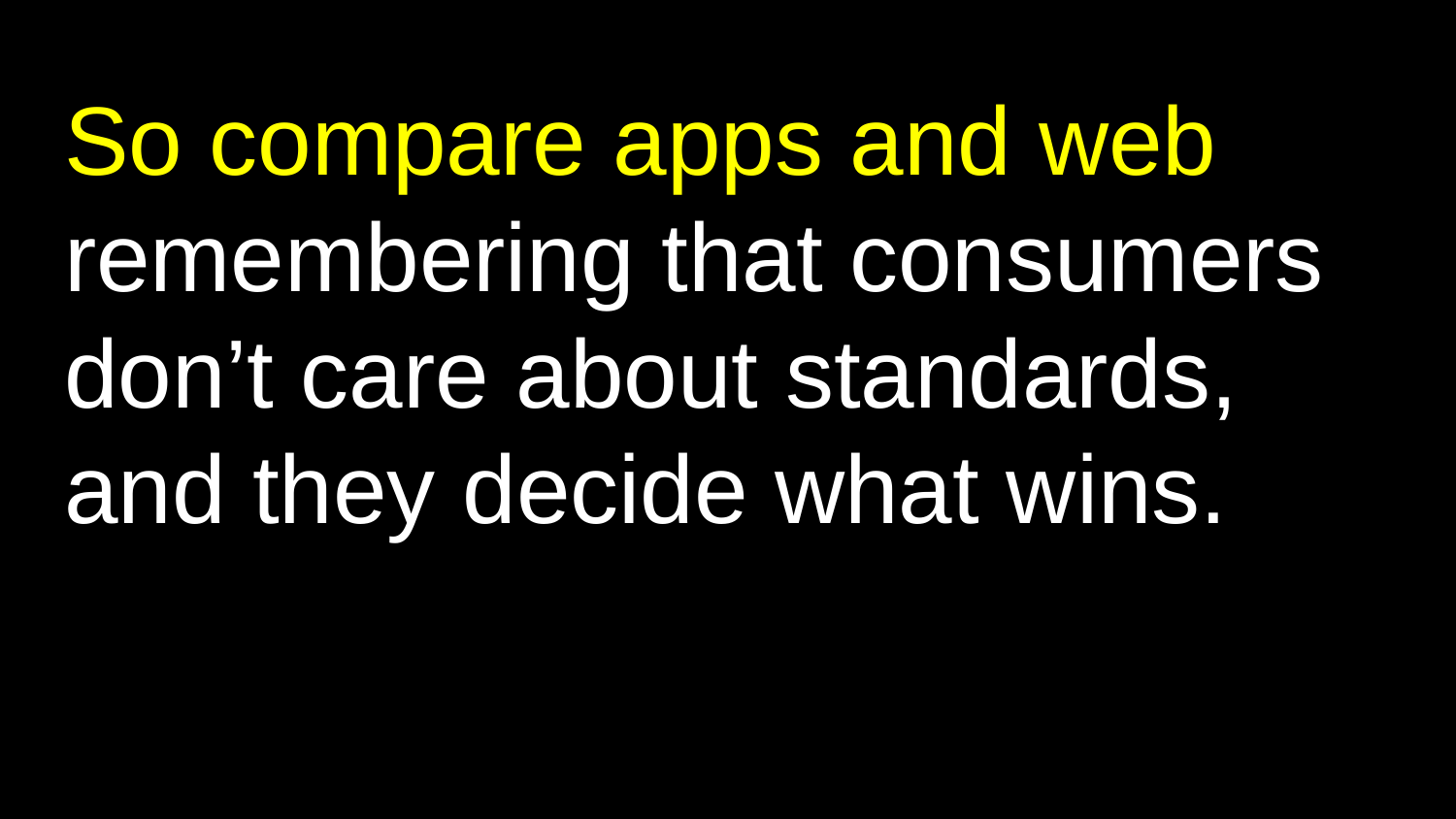

# So compare apps and web
remembering that consumers don’t care about standards, and they decide what wins.